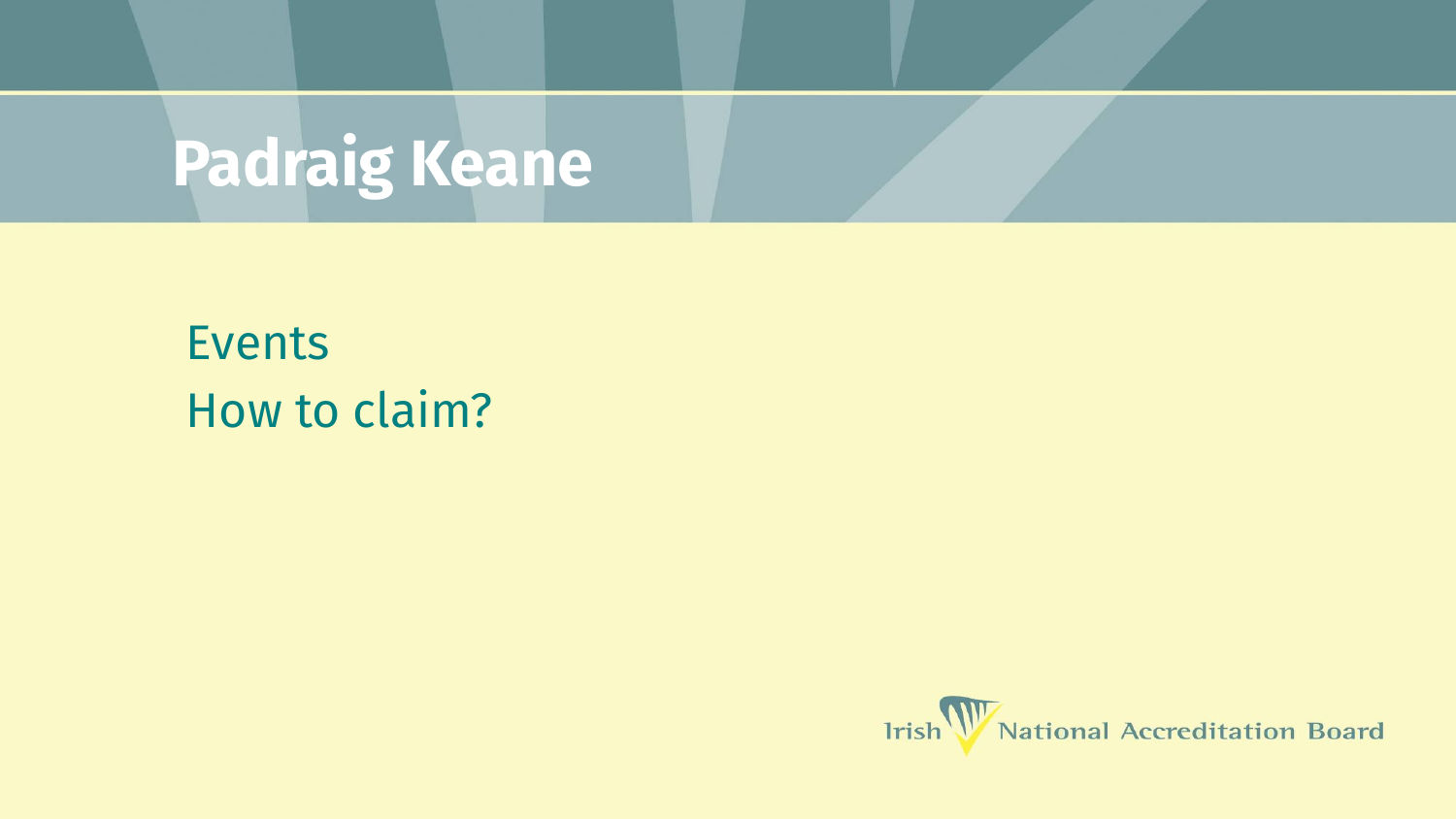

# Padraig Keane

Events
How to claim?